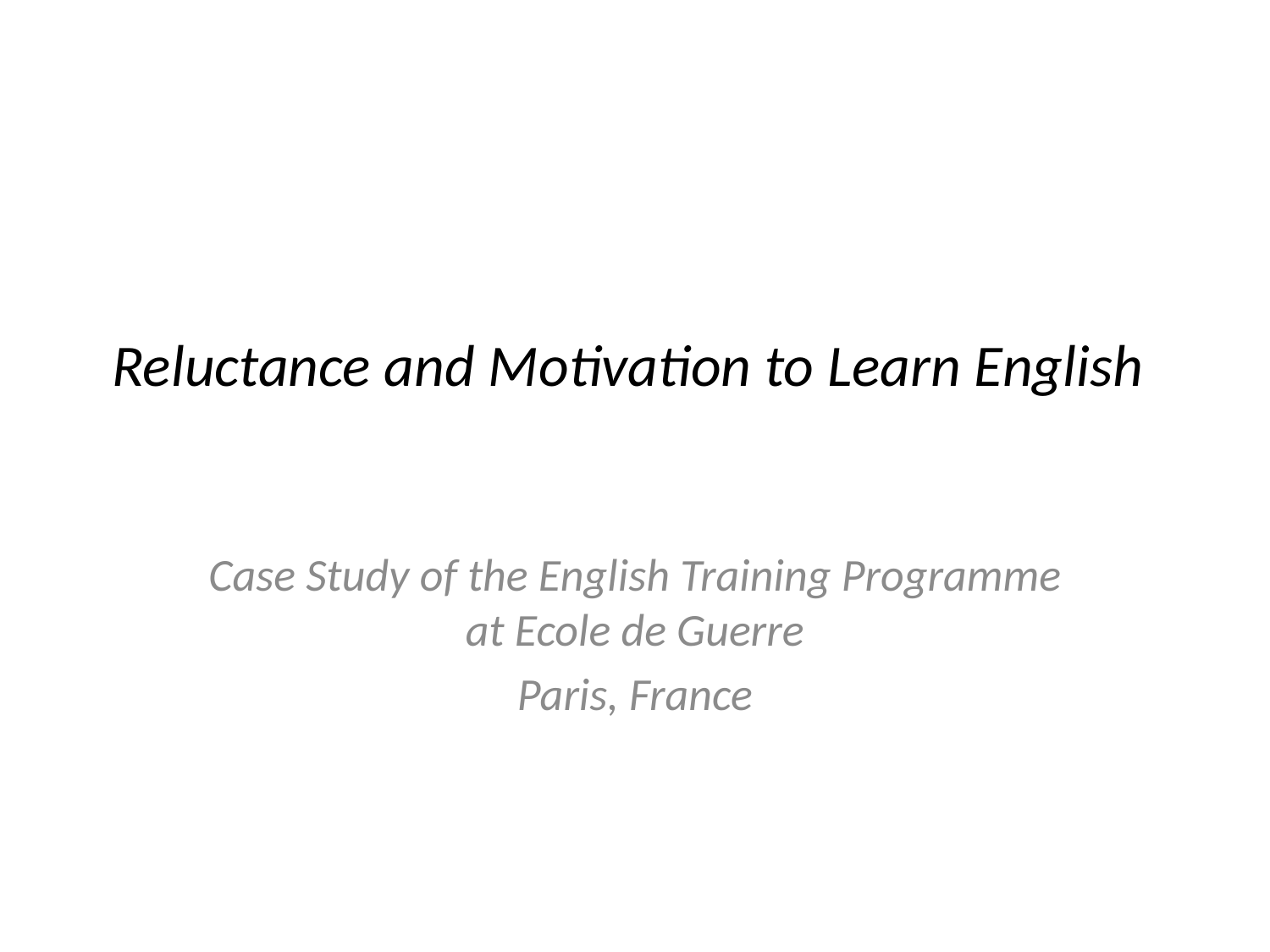

# Reluctance and Motivation to Learn English
Case Study of the English Training Programme at Ecole de Guerre
Paris, France